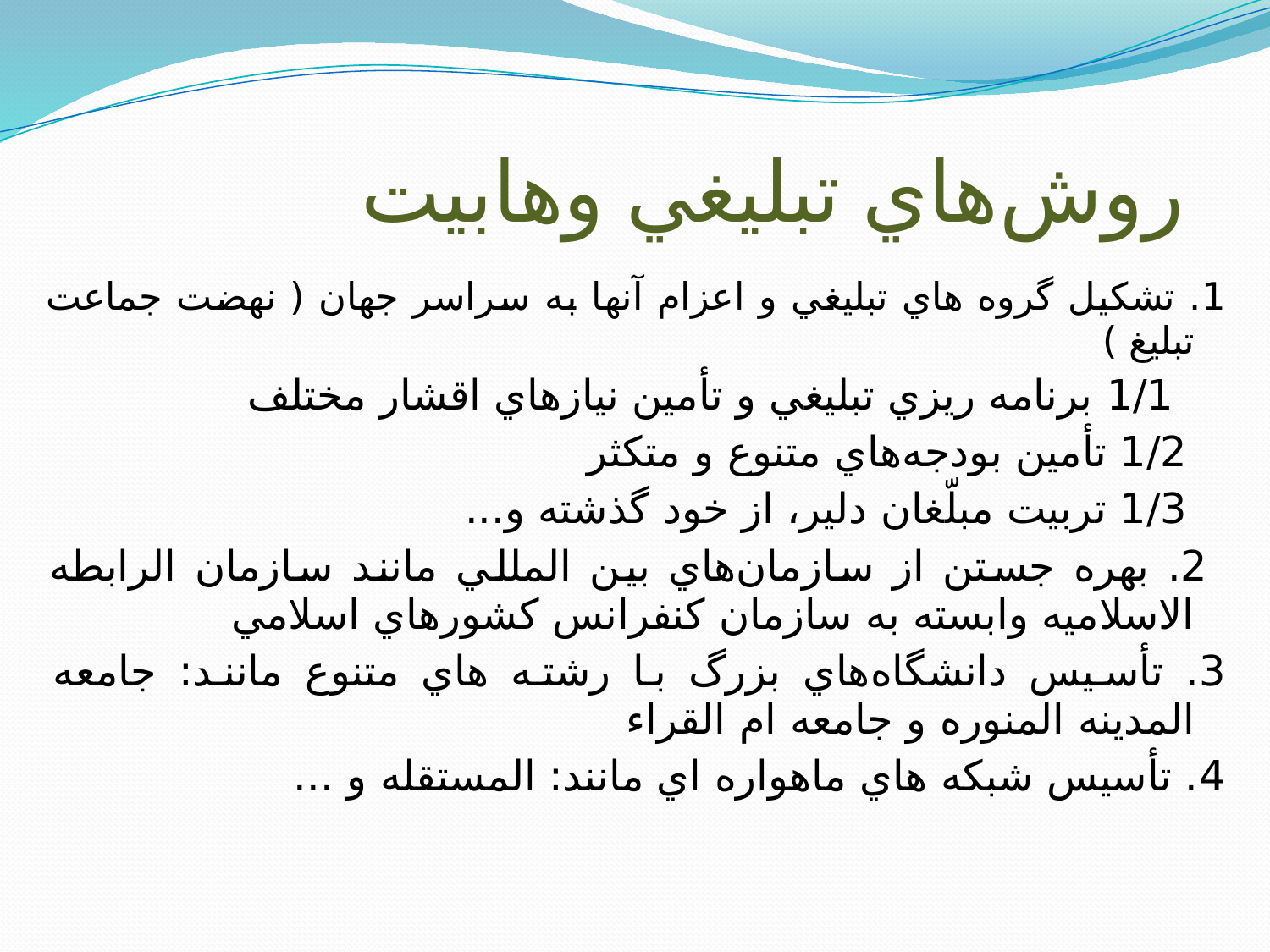

# روش‌هاي تبليغي وهابيت
1. تشكيل گروه هاي تبليغي و اعزام آنها به سراسر جهان ( نهضت جماعت تبليغ )
  1/1 برنامه ريزي تبليغي و تأمين نيازهاي اقشار مختلف
 1/2 تأمين بودجه‌هاي متنوع و متكثر
 1/3 تربيت مبلّغان دلير، از خود گذشته و...
 2. بهره جستن از سازمان‌هاي بين المللي مانند سازمان الرابطه الاسلاميه وابسته به سازمان كنفرانس كشورهاي اسلامي
3. تأسيس دانشگاه‌هاي بزرگ با رشته هاي متنوع مانند: جامعه المدينه المنوره و جامعه ام القراء
4. تأسيس شبكه هاي ماهواره اي مانند: المستقله و ...